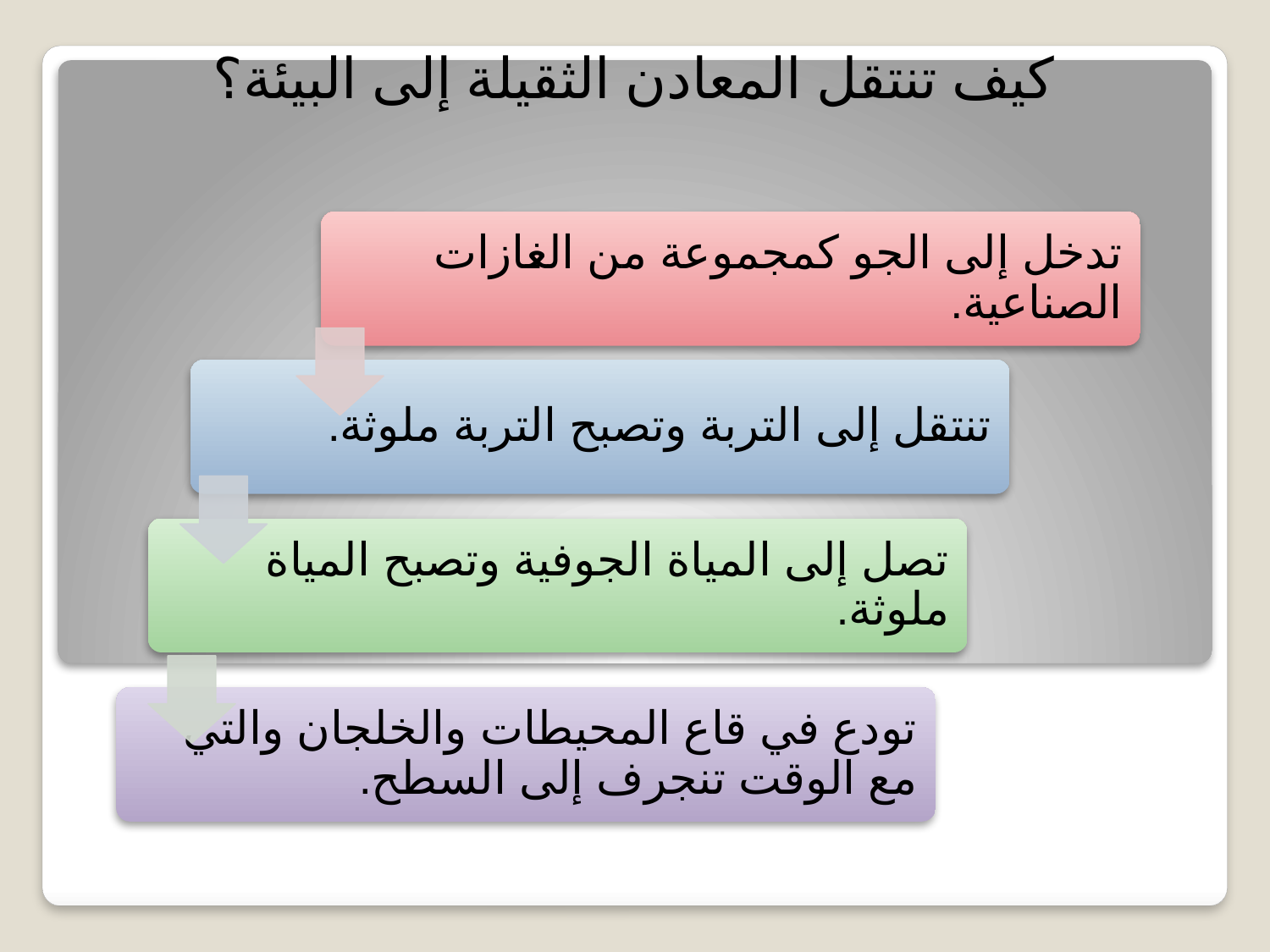

كيف تنتقل المعادن الثقيلة إلى البيئة؟

#
تدخل إلى الجو كمجموعة من الغازات الصناعية.
تنتقل إلى التربة وتصبح التربة ملوثة.
تصل إلى المياة الجوفية وتصبح المياة ملوثة.
تودع في قاع المحيطات والخلجان والتي مع الوقت تنجرف إلى السطح.